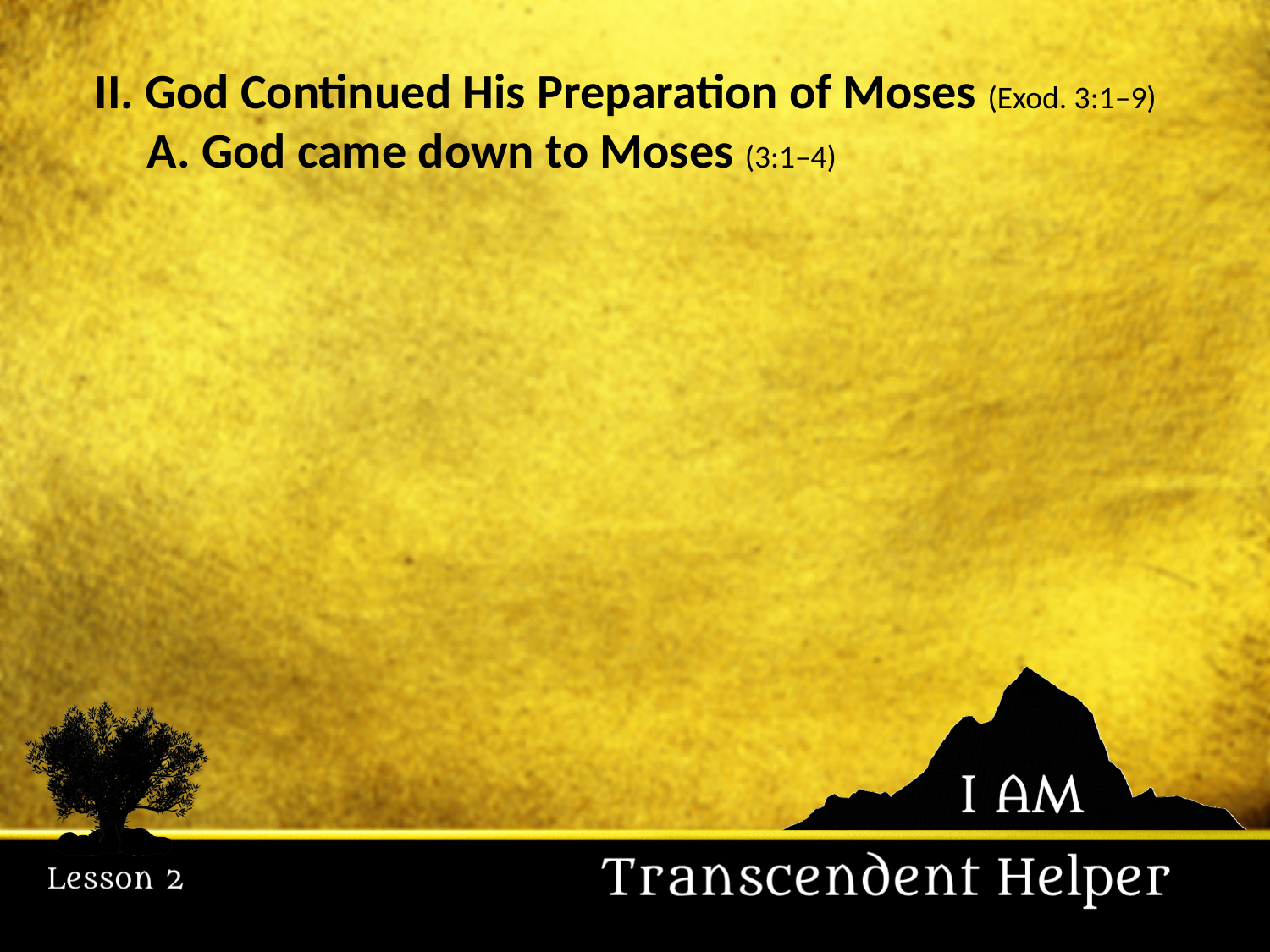

II. God Continued His Preparation of Moses (Exod. 3:1–9)
	A. God came down to Moses (3:1–4)